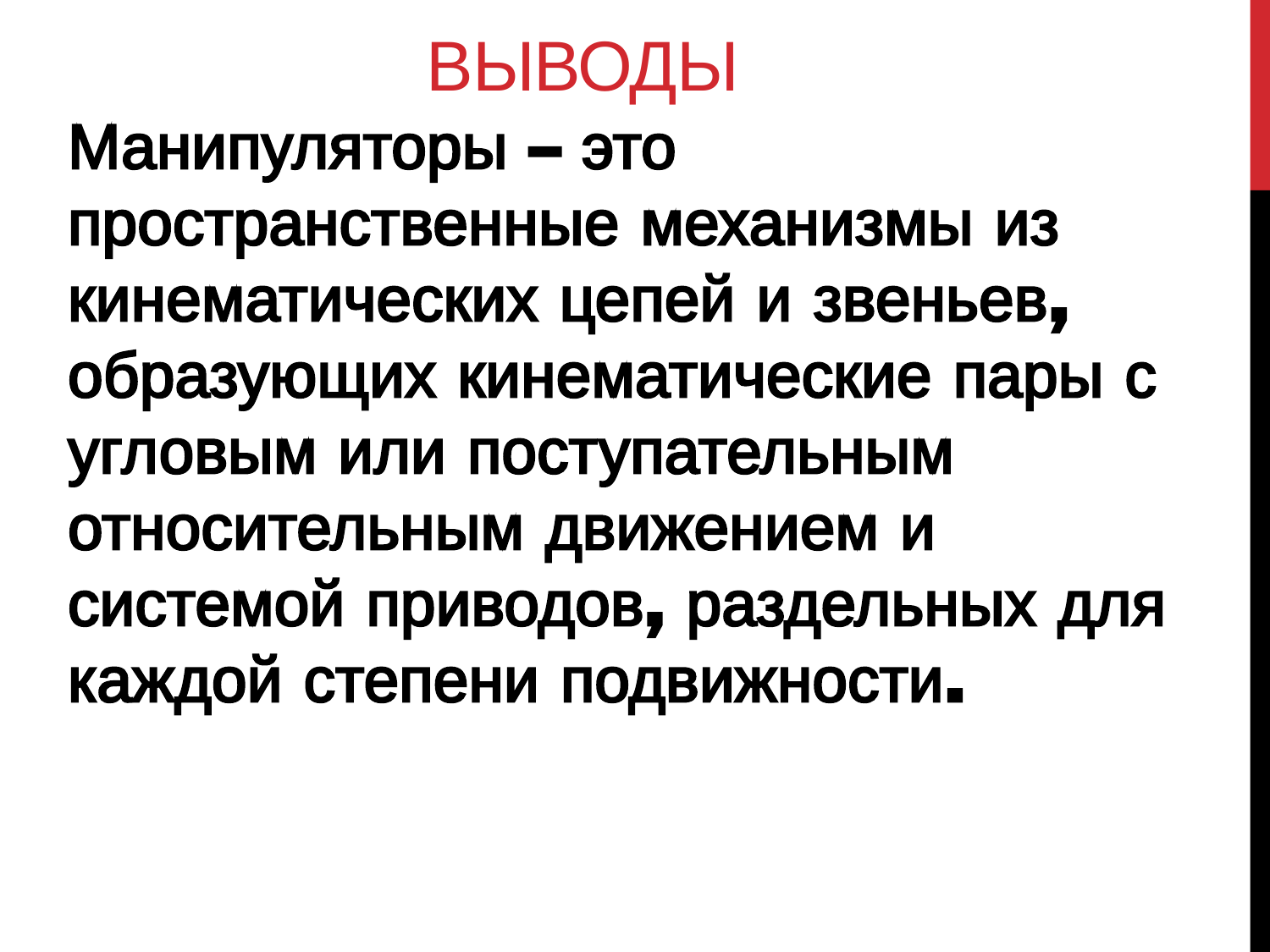

# Выводы
Манипуляторы – это пространственные механизмы из кинематических цепей и звеньев, образующих кинематические пары с угловым или поступательным относительным движением и системой приводов, раздельных для каждой степени подвижности.